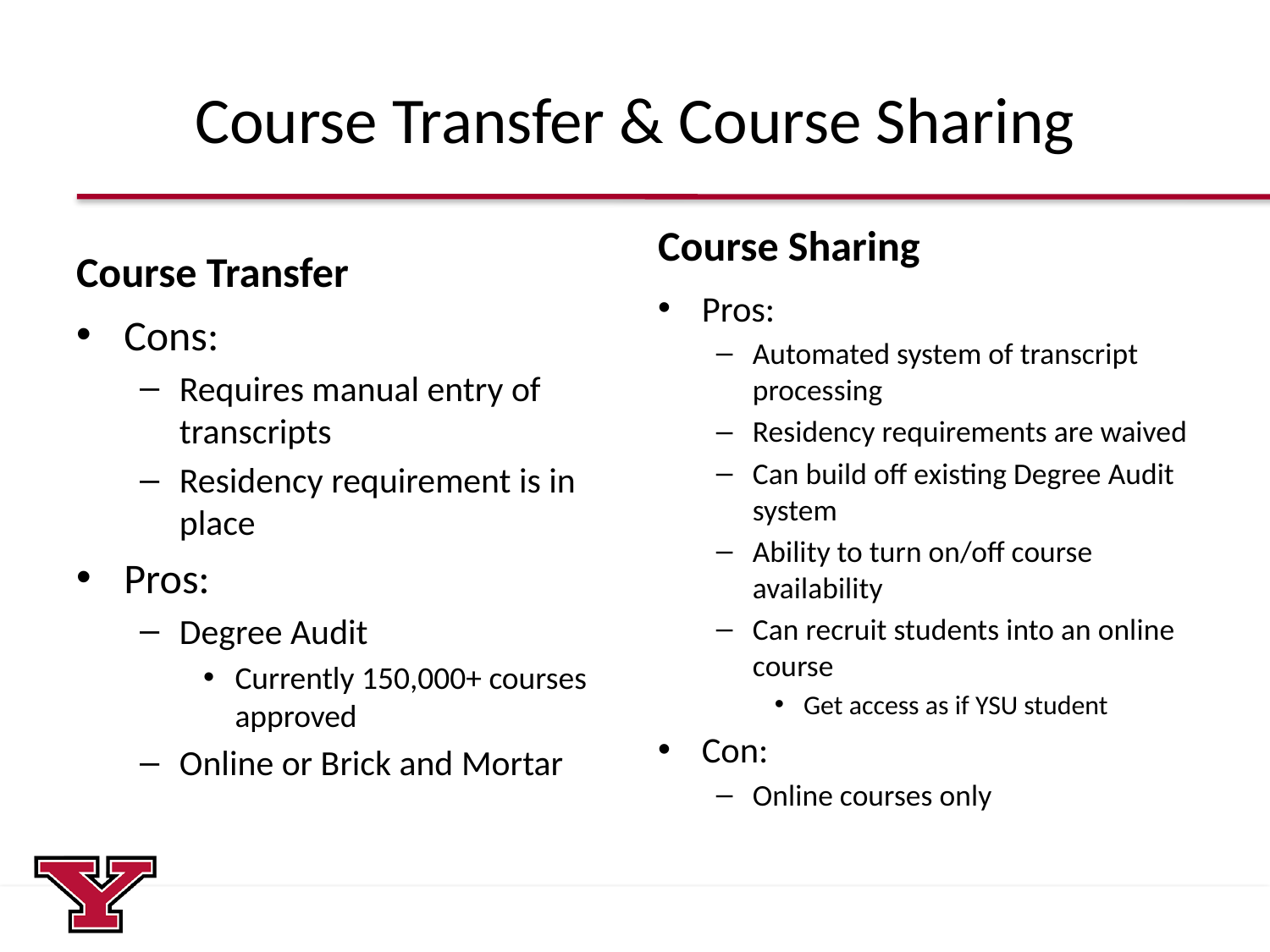

# Course Transfer & Course Sharing
Course Sharing
Course Transfer
Pros:
Automated system of transcript processing
Residency requirements are waived
Can build off existing Degree Audit system
Ability to turn on/off course availability
Can recruit students into an online course
Get access as if YSU student
Con:
Online courses only

Cons:
Requires manual entry of transcripts
Residency requirement is in place
Pros:
Degree Audit
Currently 150,000+ courses approved
Online or Brick and Mortar